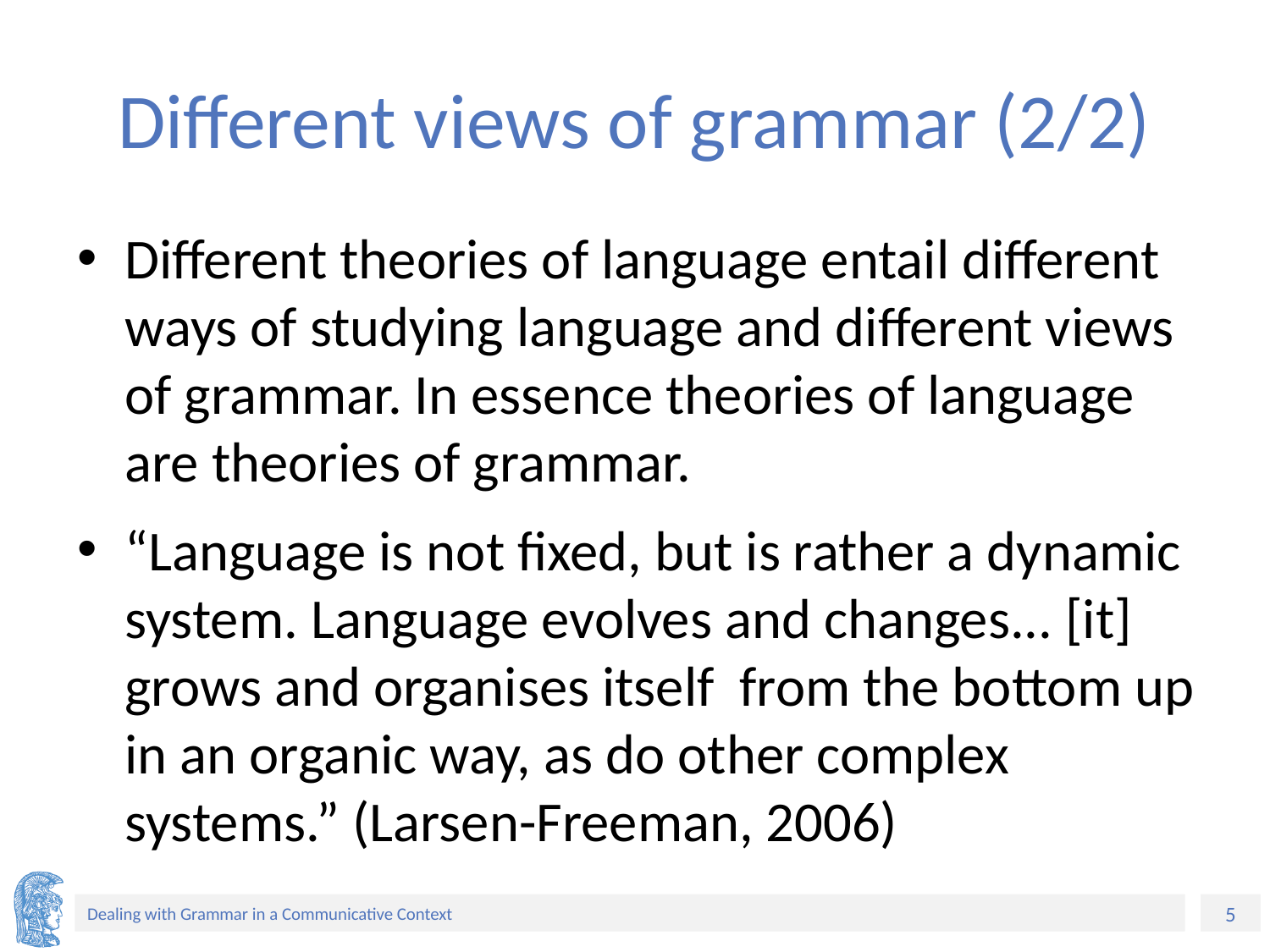

# Different views of grammar (2/2)
Different theories of language entail different ways of studying language and different views of grammar. In essence theories of language are theories of grammar.
“Language is not fixed, but is rather a dynamic system. Language evolves and changes... [it] grows and organises itself  from the bottom up in an organic way, as do other complex systems.” (Larsen-Freeman, 2006)